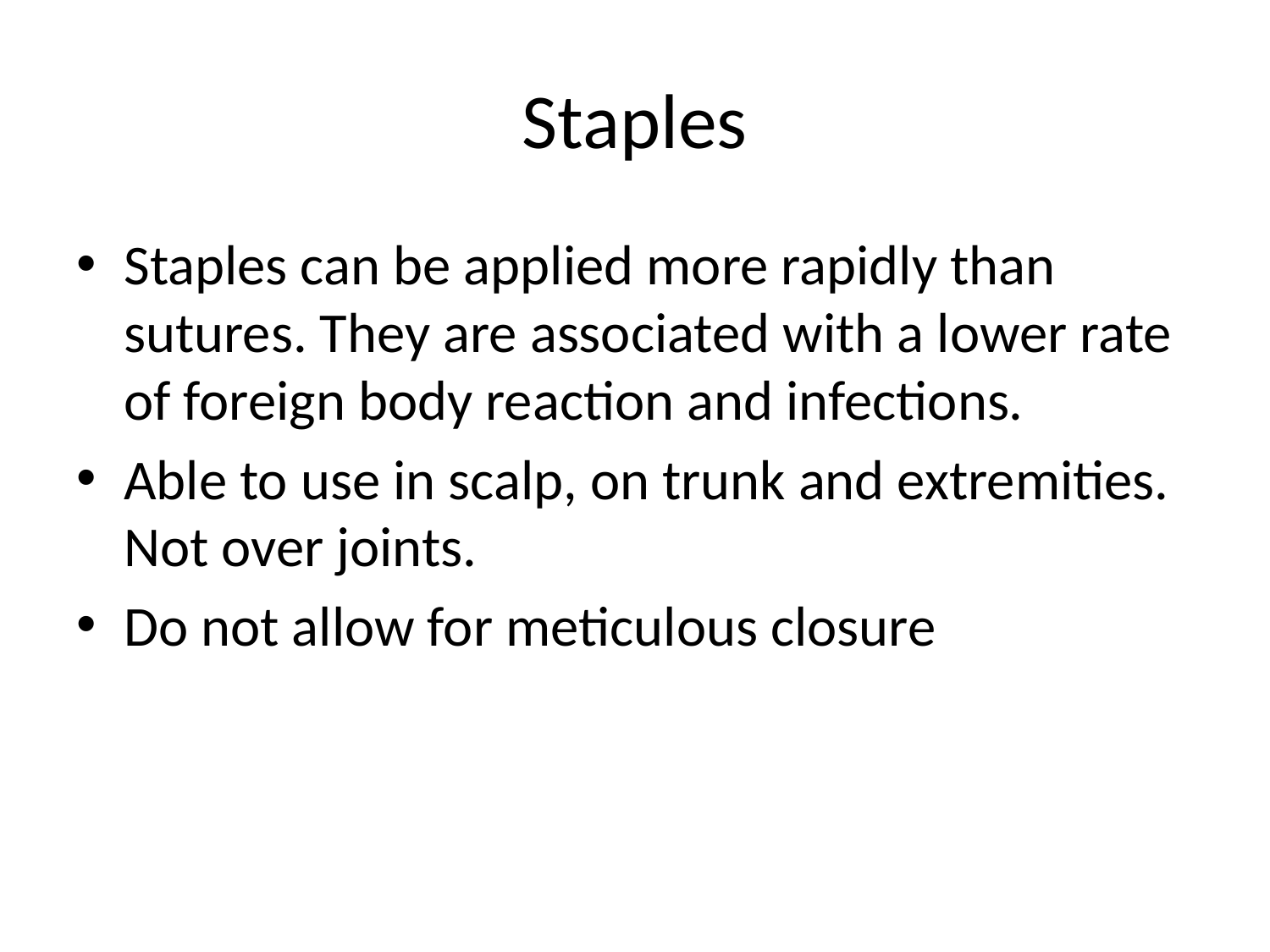

# Staples
Staples can be applied more rapidly than sutures. They are associated with a lower rate of foreign body reaction and infections.
Able to use in scalp, on trunk and extremities. Not over joints.
Do not allow for meticulous closure